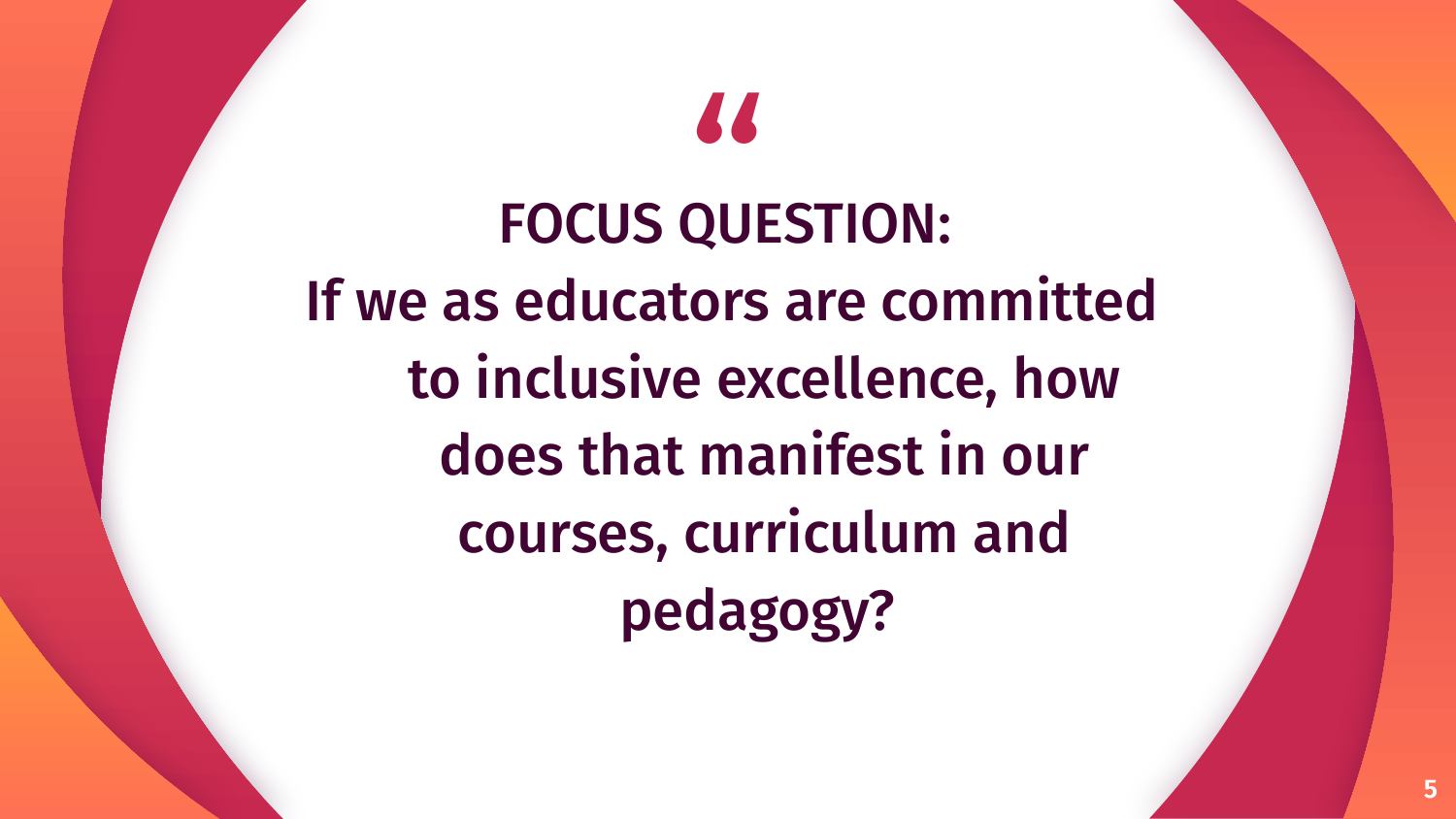

FOCUS QUESTION:
If we as educators are committed to inclusive excellence, how does that manifest in our courses, curriculum and pedagogy?
5